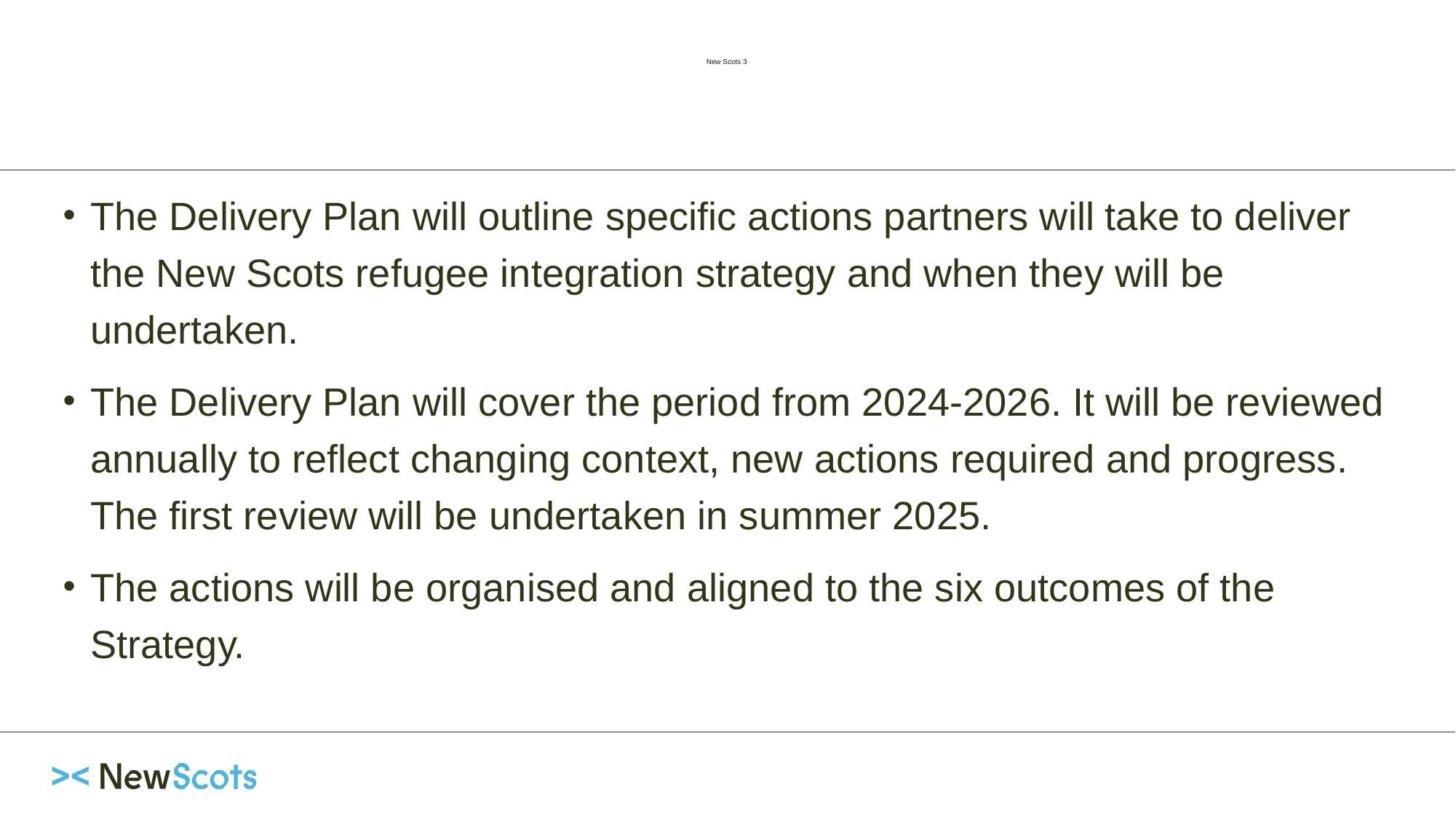

# New Scots 3 Local Governance & Reform Research Scottish Government
The Delivery Plan will outline specific actions partners will take to deliver the New Scots refugee integration strategy and when they will be undertaken.
The Delivery Plan will cover the period from 2024-2026. It will be reviewed annually to reflect changing context, new actions required and progress. The first review will be undertaken in summer 2025.
The actions will be organised and aligned to the six outcomes of the Strategy.